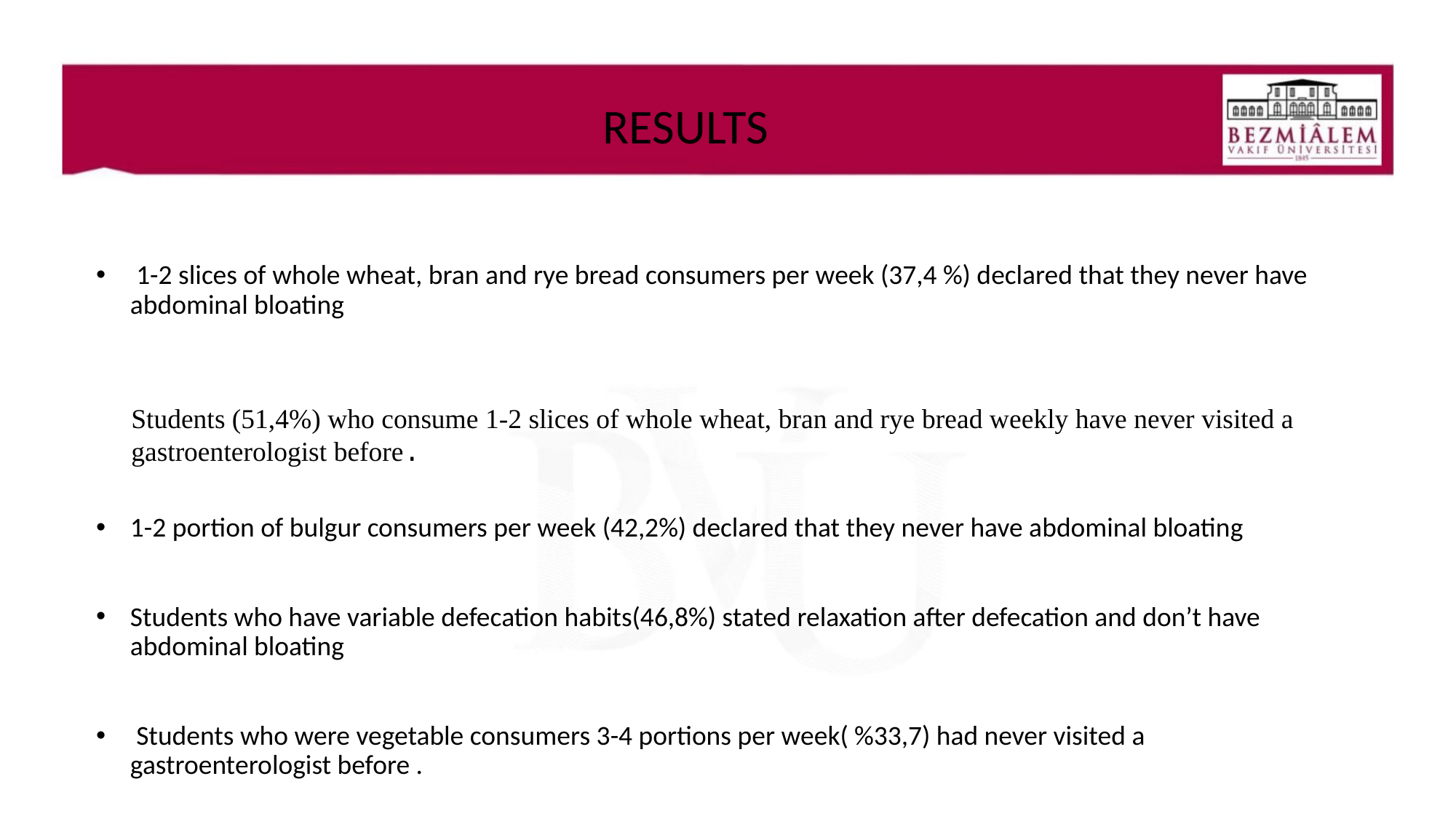

# RESULTS

 1-2 slices of whole wheat, bran and rye bread consumers per week (37,4 %) declared that they never have abdominal bloating

1-2 portion of bulgur consumers per week (42,2%) declared that they never have abdominal bloating

Students who have variable defecation habits(46,8%) stated relaxation after defecation and don’t have abdominal bloating

 Students who were vegetable consumers 3-4 portions per week( %33,7) had never visited a gastroenterologist before .

Students (51,4%) who consume 1-2 slices of whole wheat, bran and rye bread weekly have never visited a gastroenterologist before.